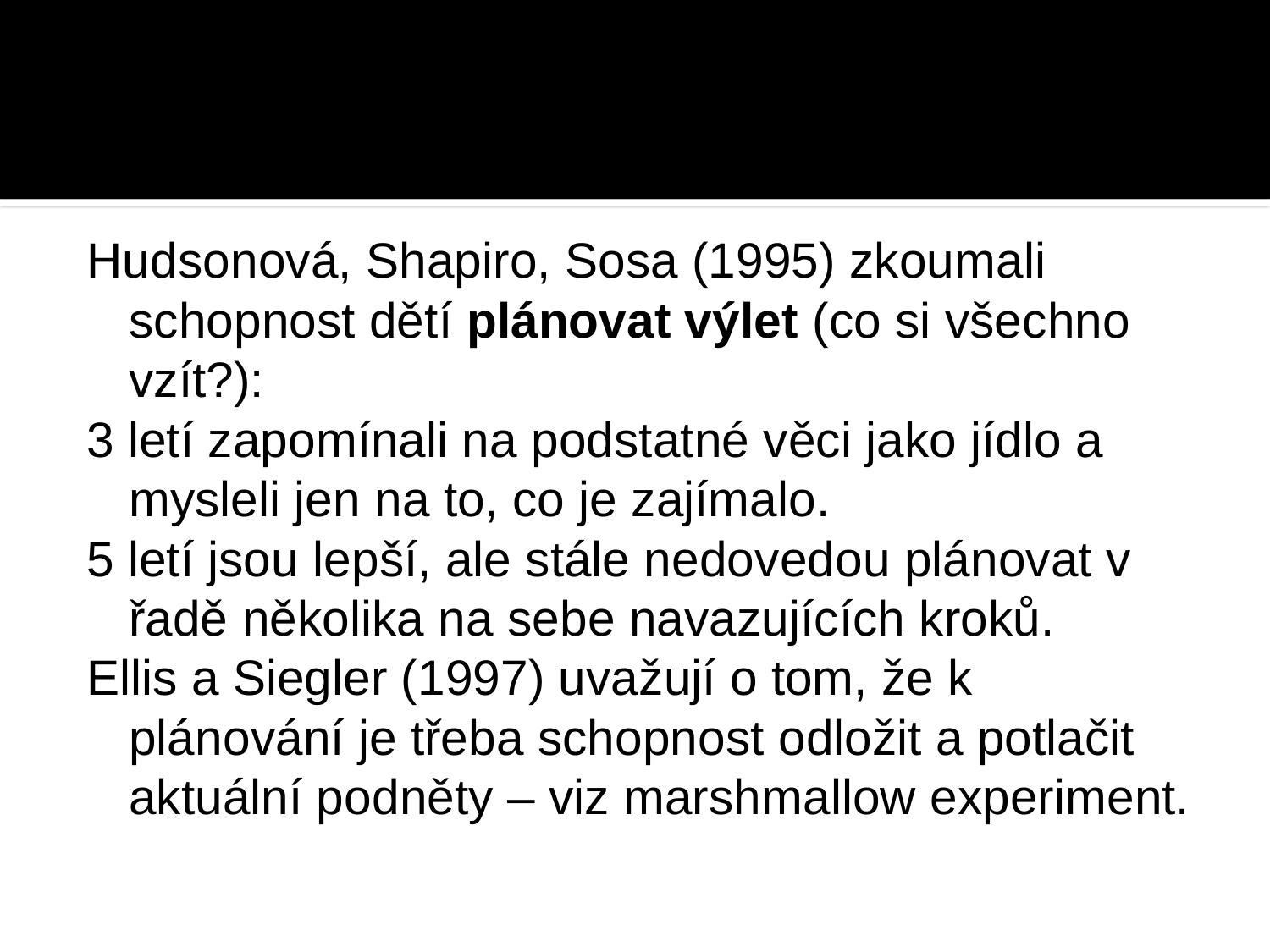

#
Hudsonová, Shapiro, Sosa (1995) zkoumali schopnost dětí plánovat výlet (co si všechno vzít?):
3 letí zapomínali na podstatné věci jako jídlo a mysleli jen na to, co je zajímalo.
5 letí jsou lepší, ale stále nedovedou plánovat v řadě několika na sebe navazujících kroků.
Ellis a Siegler (1997) uvažují o tom, že k plánování je třeba schopnost odložit a potlačit aktuální podněty – viz marshmallow experiment.